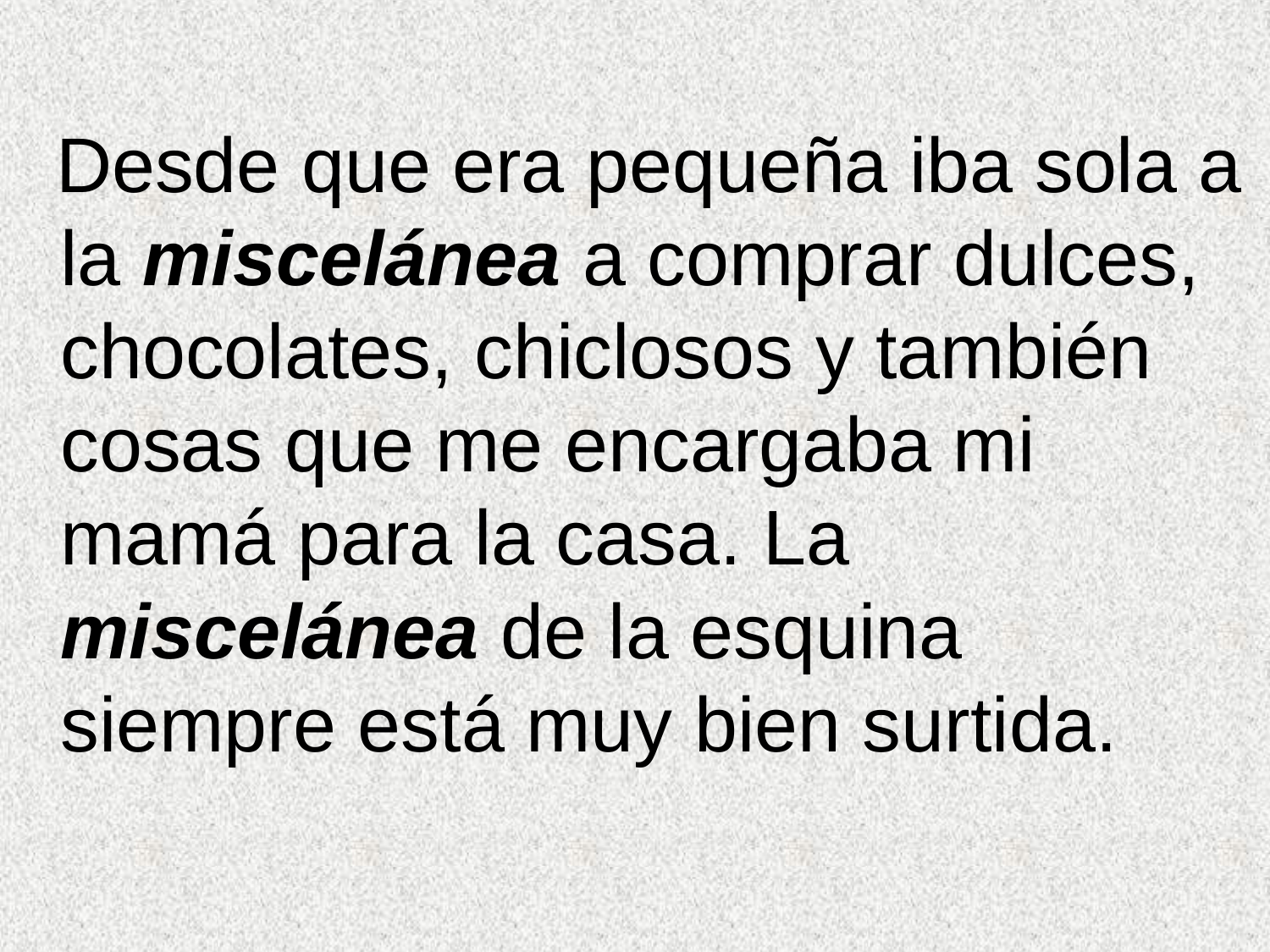

Desde que era pequeña iba sola a la miscelánea a comprar dulces, chocolates, chiclosos y también cosas que me encargaba mi mamá para la casa. La miscelánea de la esquina siempre está muy bien surtida.